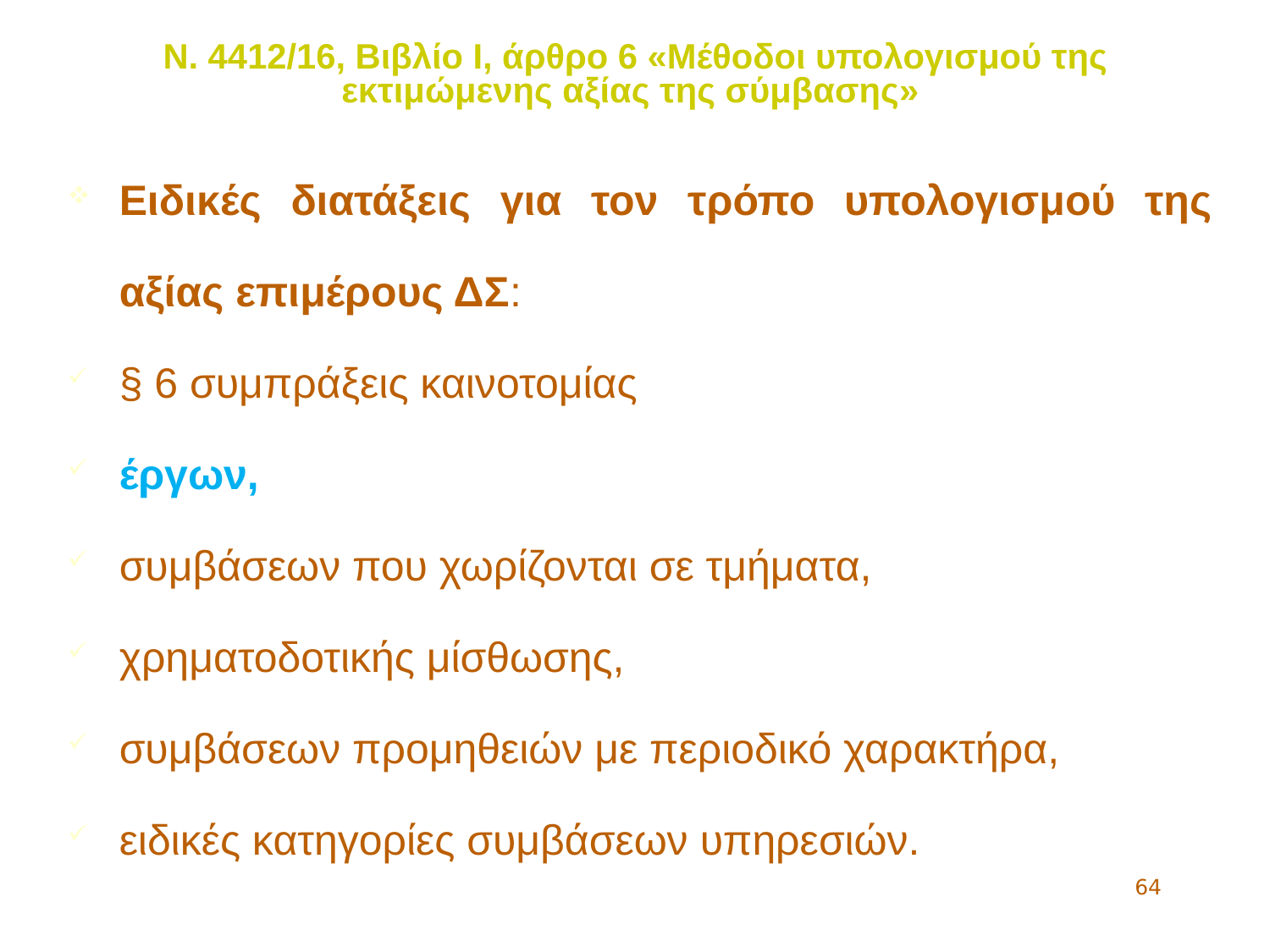

Ν. 4412/16, Βιβλίο Ι, άρθρο 6 «Μέθοδοι υπολογισμού της
εκτιμώμενης αξίας της σύμβασης»
Ειδικές διατάξεις για τον τρόπο υπολογισμού της αξίας επιμέρους ΔΣ:
§ 6 συμπράξεις καινοτομίας
έργων,
συμβάσεων που χωρίζονται σε τμήματα,
χρηματοδοτικής μίσθωσης,
συμβάσεων προμηθειών με περιοδικό χαρακτήρα,
ειδικές κατηγορίες συμβάσεων υπηρεσιών.
64